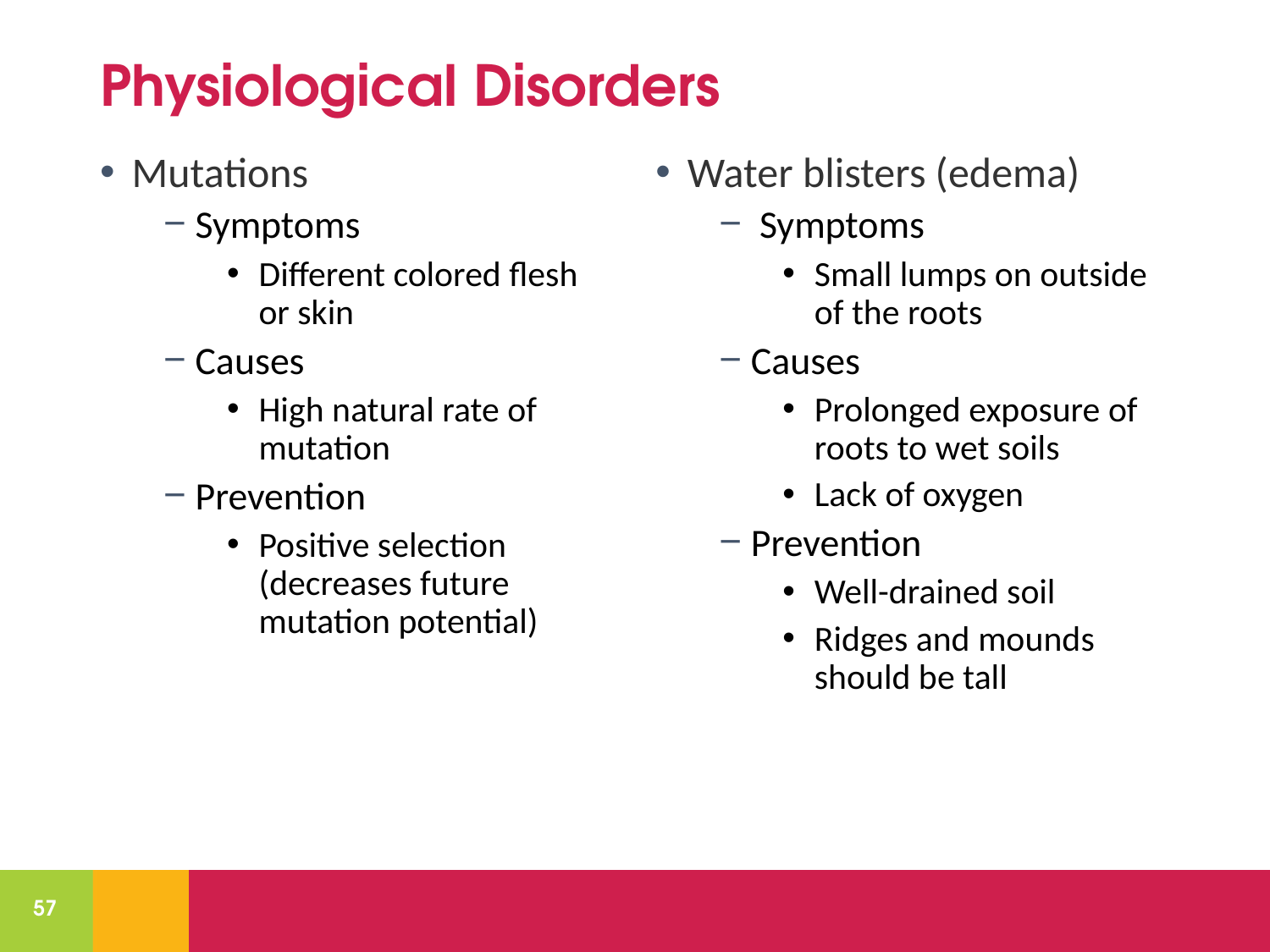

# Physiological Disorders
Mutations
Symptoms
Different colored flesh or skin
Causes
High natural rate of mutation
Prevention
Positive selection (decreases future mutation potential)

Water blisters (edema)
 Symptoms
Small lumps on outside of the roots
Causes
Prolonged exposure of roots to wet soils
Lack of oxygen
Prevention
Well-drained soil
Ridges and mounds should be tall

57